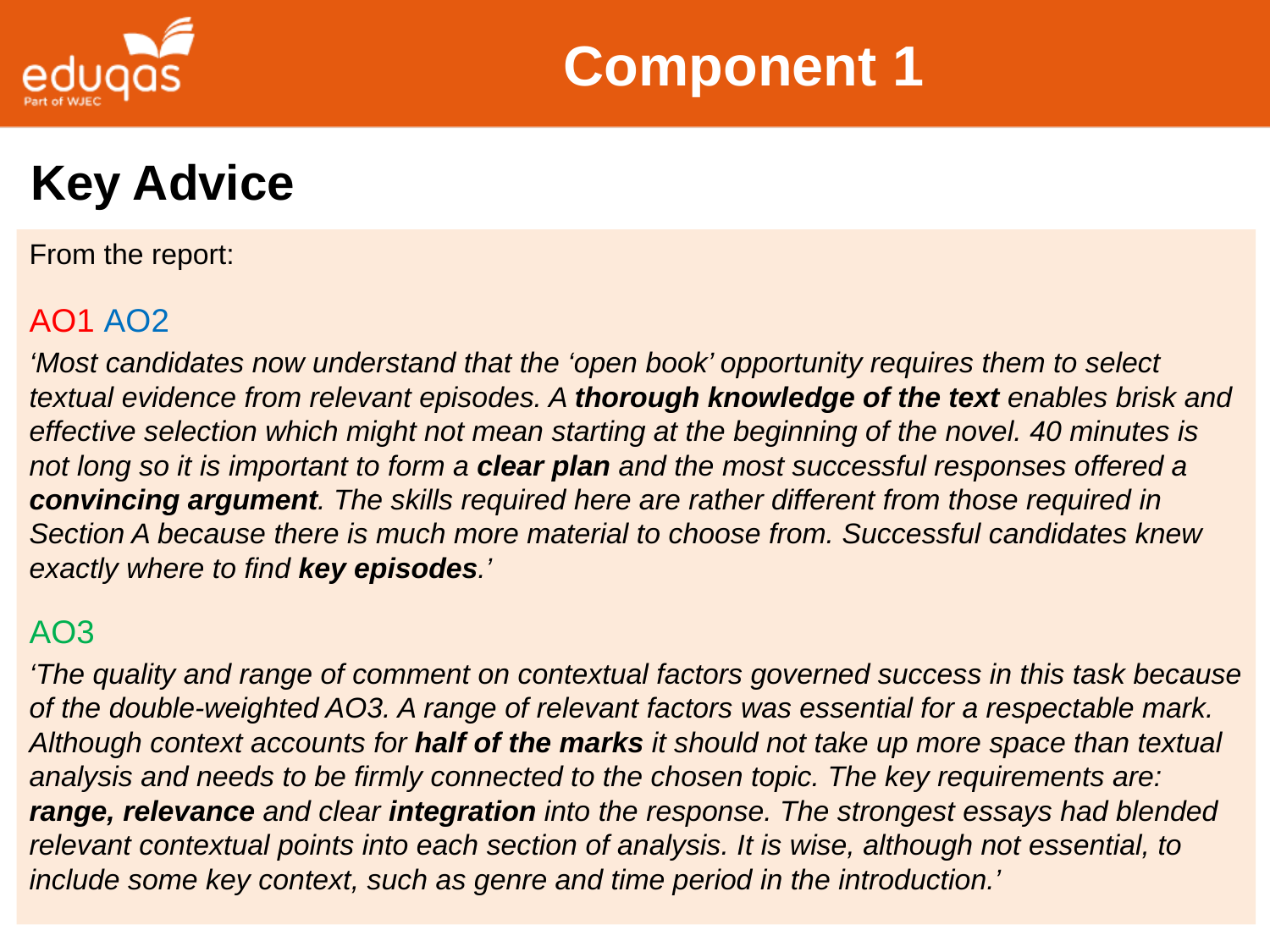

# Component 1
Key Advice
From the report:

AO1 AO2
‘Most candidates now understand that the ‘open book’ opportunity requires them to select textual evidence from relevant episodes. A thorough knowledge of the text enables brisk and effective selection which might not mean starting at the beginning of the novel. 40 minutes is not long so it is important to form a clear plan and the most successful responses offered a convincing argument. The skills required here are rather different from those required in Section A because there is much more material to choose from. Successful candidates knew exactly where to find key episodes.’

AO3
‘The quality and range of comment on contextual factors governed success in this task because of the double-weighted AO3. A range of relevant factors was essential for a respectable mark. Although context accounts for half of the marks it should not take up more space than textual analysis and needs to be firmly connected to the chosen topic. The key requirements are: range, relevance and clear integration into the response. The strongest essays had blended relevant contextual points into each section of analysis. It is wise, although not essential, to include some key context, such as genre and time period in the introduction.’